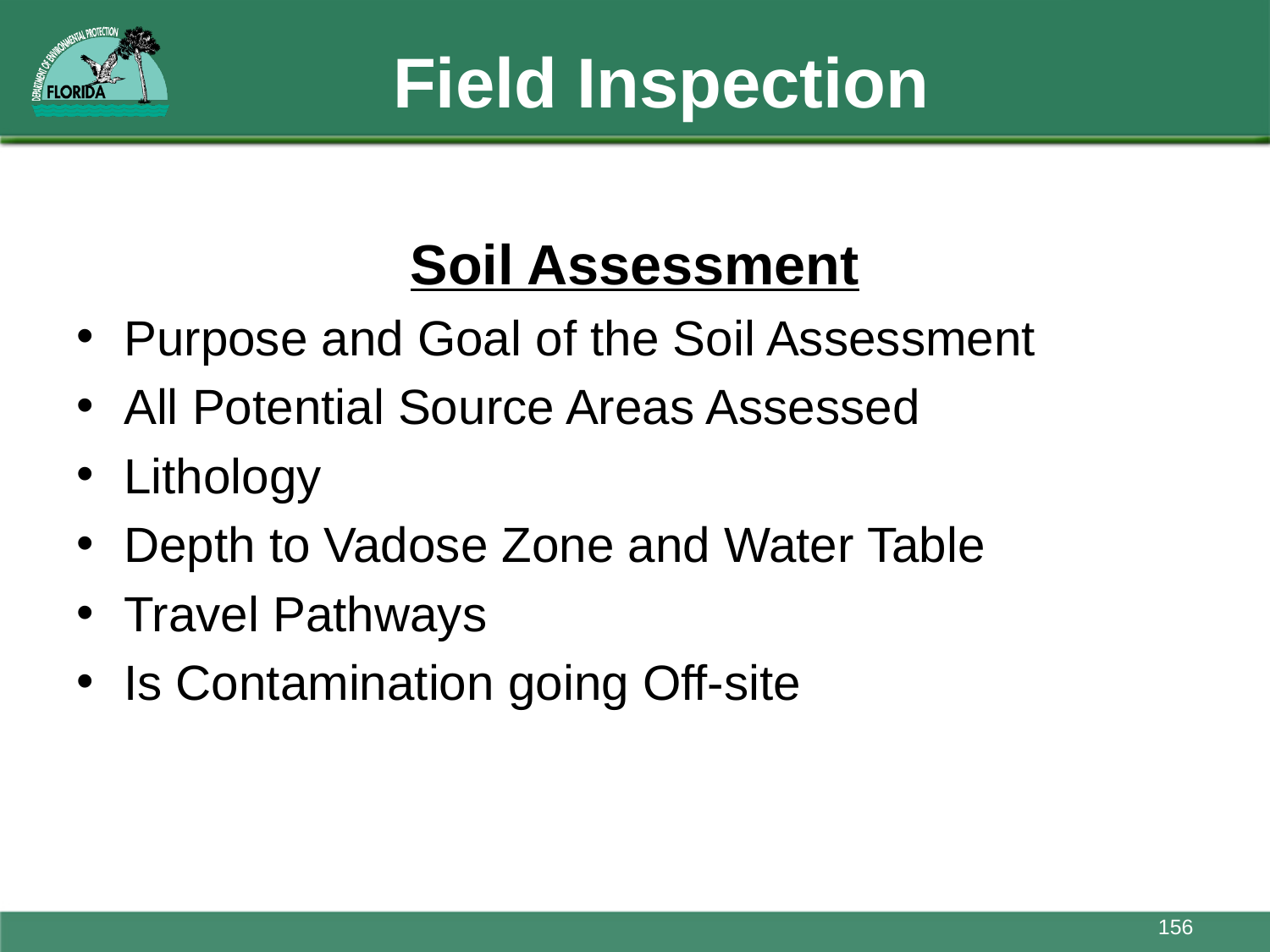

# Field Inspection
Soil Assessment
Purpose and Goal of the Soil Assessment
All Potential Source Areas Assessed
Lithology
Depth to Vadose Zone and Water Table
Travel Pathways
Is Contamination going Off-site

156